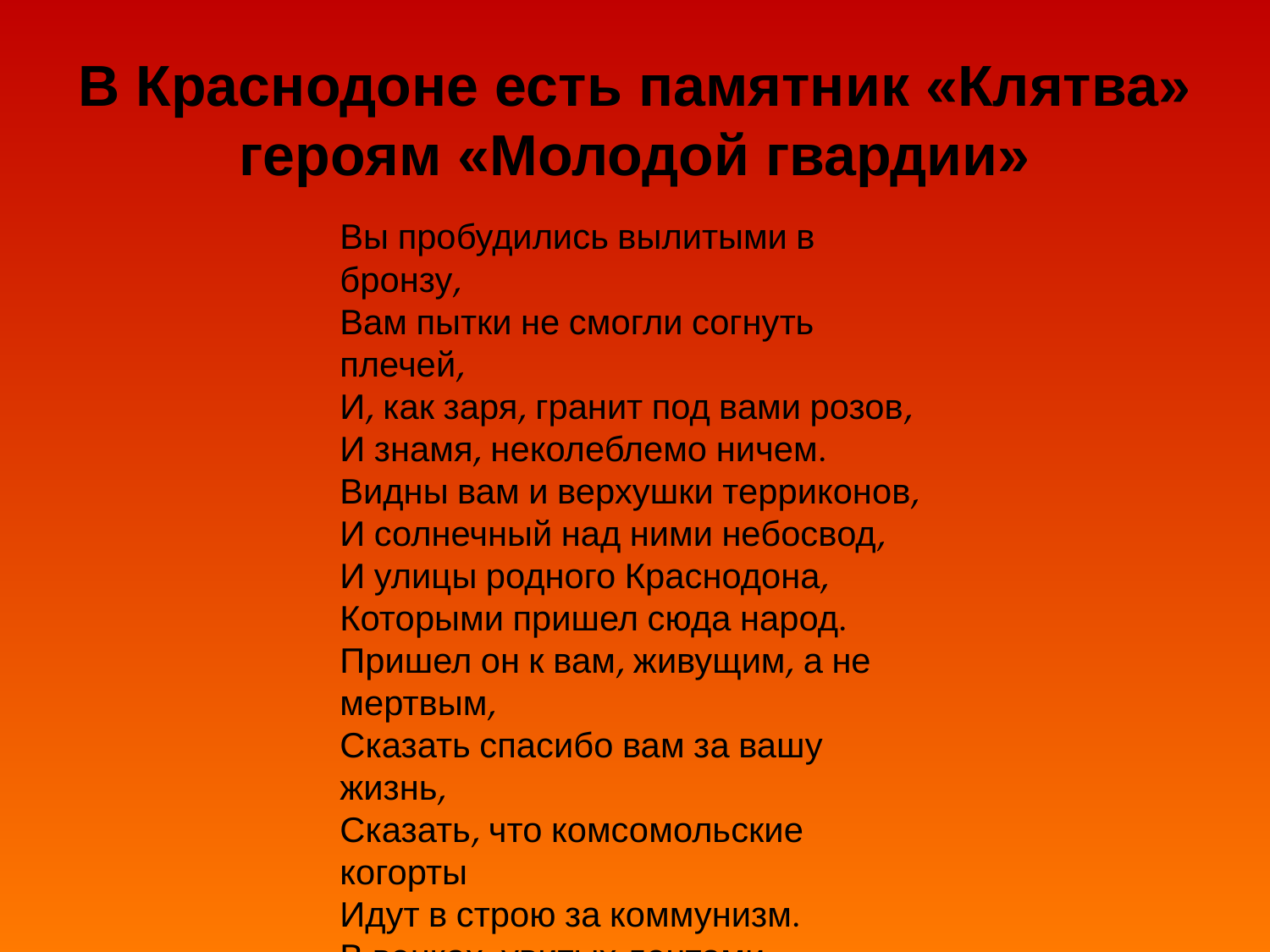

# В Краснодоне есть памятник «Клятва» героям «Молодой гвардии»
Вы пробудились вылитыми в бронзу,
Вам пытки не смогли согнуть плечей,
И, как заря, гранит под вами розов,
И знамя, неколеблемо ничем.
Видны вам и верхушки терриконов,
И солнечный над ними небосвод,
И улицы родного Краснодона,
Которыми пришел сюда народ.
Пришел он к вам, живущим, а не мертвым,
Сказать спасибо вам за вашу жизнь,
Сказать, что комсомольские когорты
Идут в строю за коммунизм.
В венках, увитых лентами, поверьте,
Что положили к вашим мы ногам,
Хранится ваше светлое бессмертье
И верность вашим боевым делам.